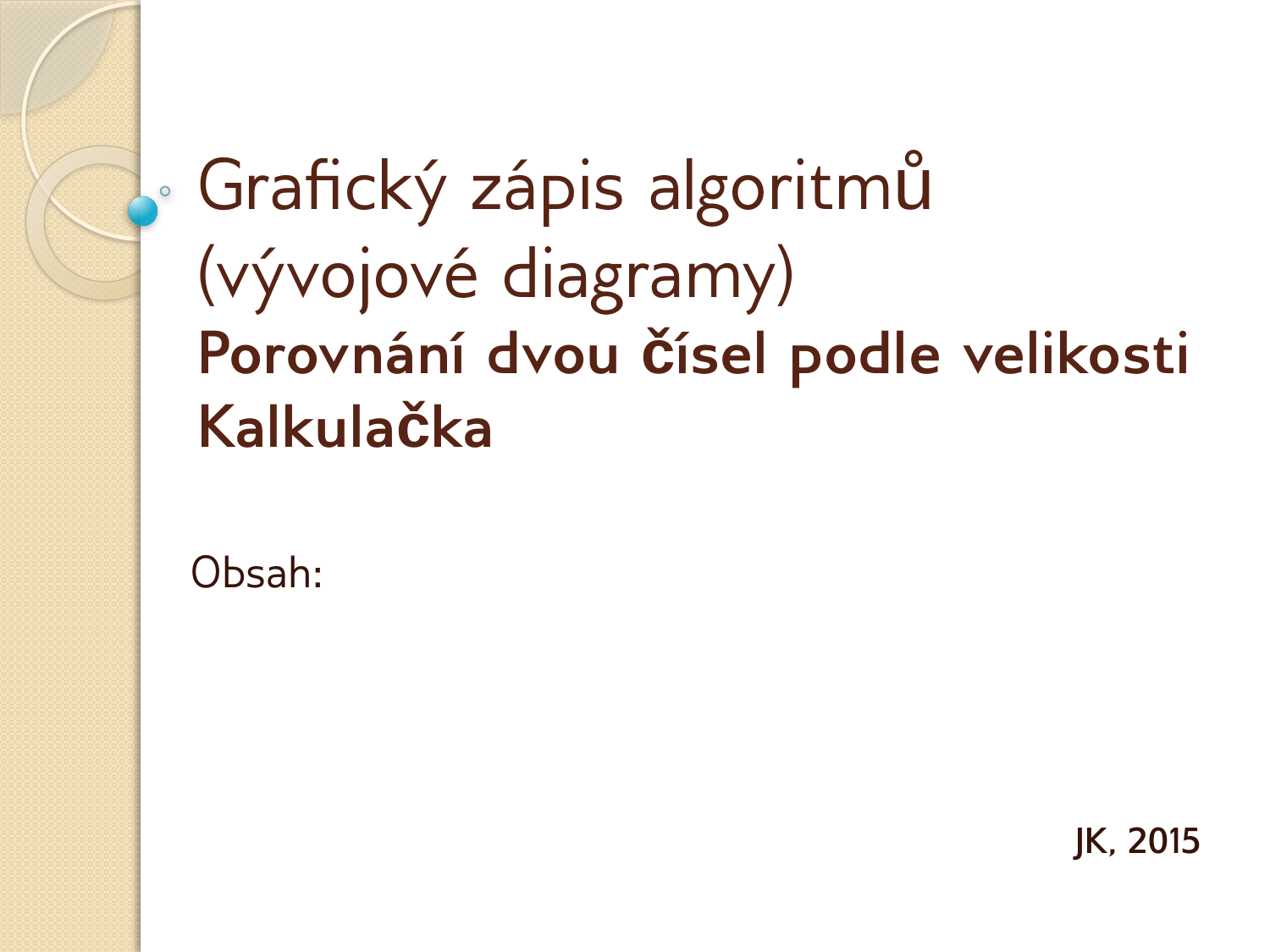

# Grafický zápis algoritmů (vývojové diagramy) Porovnání dvou čísel podle velikosti Kalkulačka

Obsah:

JK, 2015